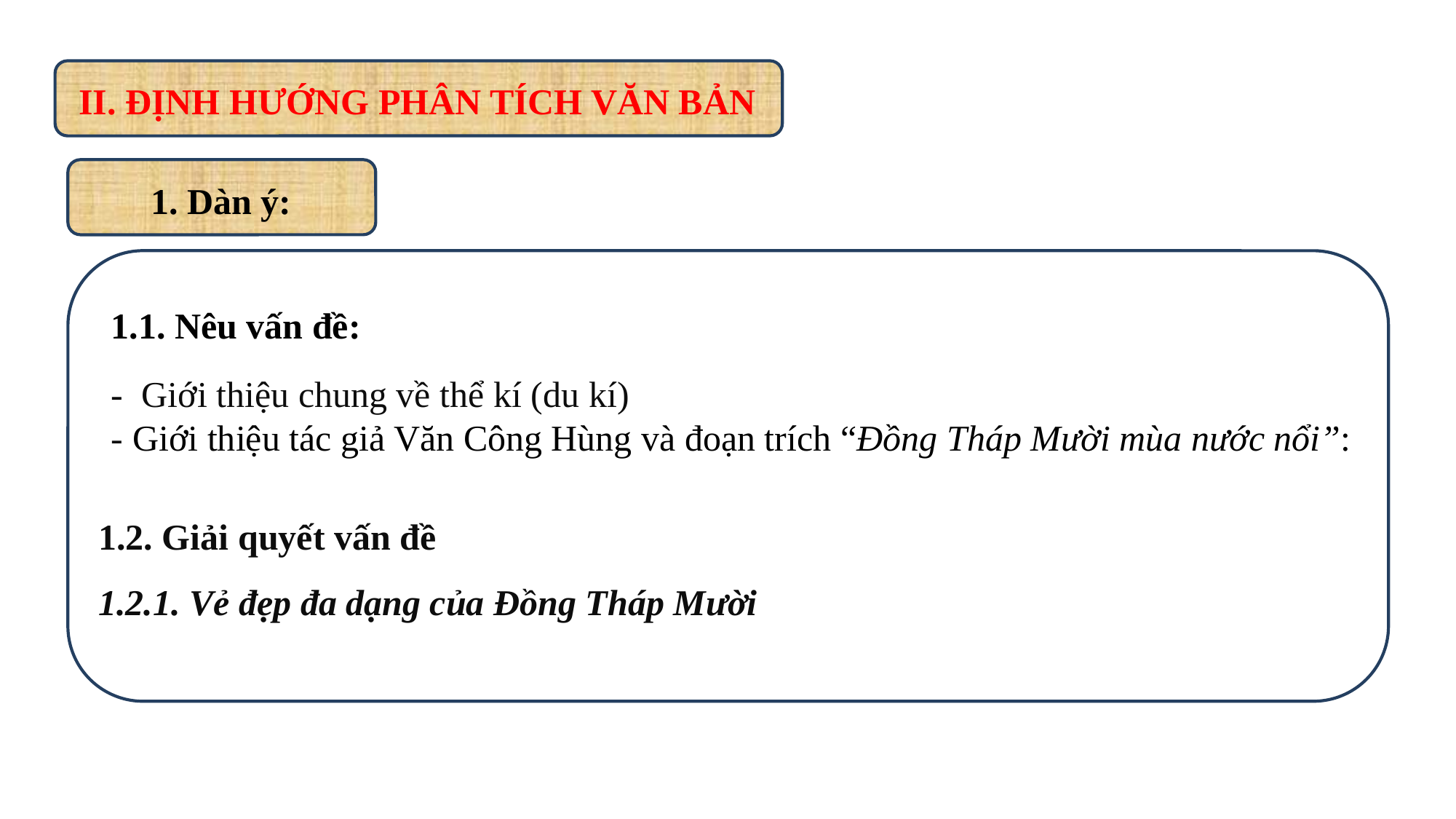

II. ĐỊNH HƯỚNG PHÂN TÍCH VĂN BẢN

1. Dàn ý:

1.1. Nêu vấn đề:
-  Giới thiệu chung về thể kí (du kí)
- Giới thiệu tác giả Văn Công Hùng và đoạn trích “Đồng Tháp Mười mùa nước nổi”:
1.2. Giải quyết vấn đề
1.2.1. Vẻ đẹp đa dạng của Đồng Tháp Mười